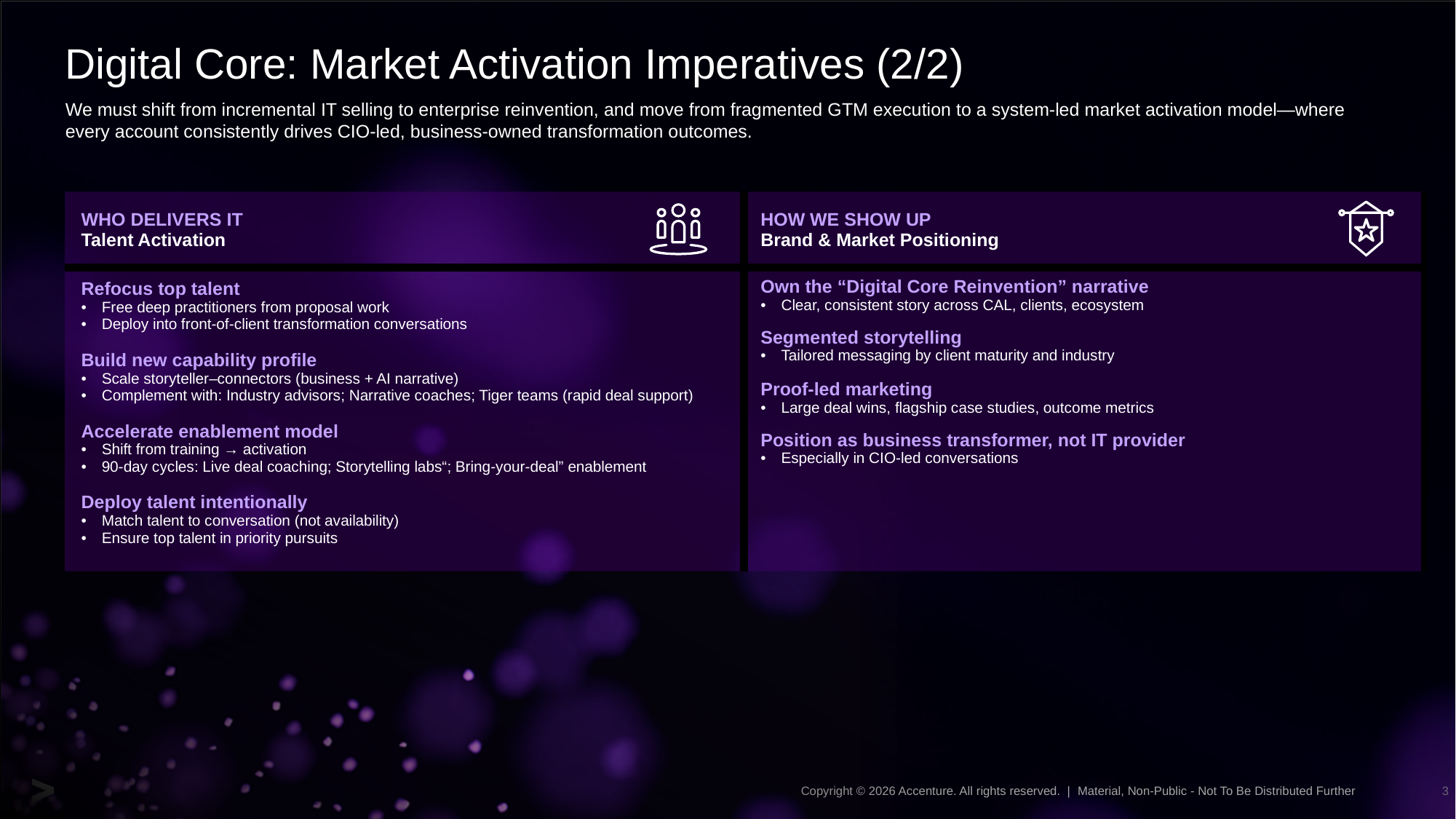

# Digital Core: Market Activation Imperatives (2/2)
We must shift from incremental IT selling to enterprise reinvention, and move from fragmented GTM execution to a system-led market activation model—where every account consistently drives CIO-led, business-owned transformation outcomes.
| WHO DELIVERS IT Talent Activation | HOW WE SHOW UP Brand & Market Positioning |
| --- | --- |
| Refocus top talent Free deep practitioners from proposal work Deploy into front-of-client transformation conversations Build new capability profile Scale storyteller–connectors (business + AI narrative) Complement with: Industry advisors; Narrative coaches; Tiger teams (rapid deal support) Accelerate enablement model Shift from training → activation 90-day cycles: Live deal coaching; Storytelling labs“; Bring-your-deal” enablement Deploy talent intentionally Match talent to conversation (not availability) Ensure top talent in priority pursuits | Own the “Digital Core Reinvention” narrative Clear, consistent story across CAL, clients, ecosystem Segmented storytelling Tailored messaging by client maturity and industry Proof-led marketing Large deal wins, flagship case studies, outcome metrics Position as business transformer, not IT provider Especially in CIO-led conversations |